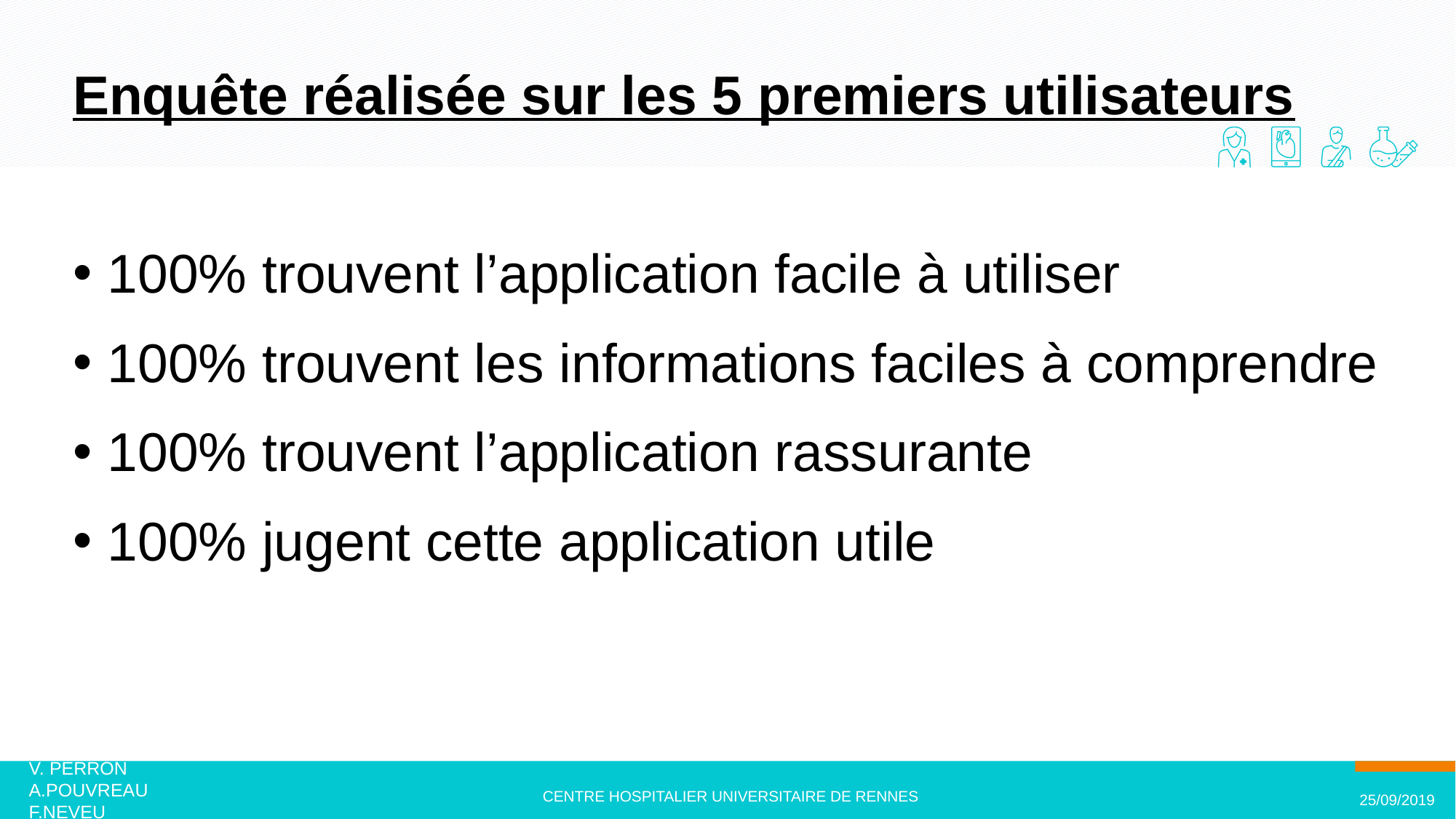

Enquête réalisée sur les 5 premiers utilisateurs

100% trouvent l’application facile à utiliser
100% trouvent les informations faciles à comprendre
100% trouvent l’application rassurante
100% jugent cette application utile

V. PERRON  A.POUVREAU  F.NEVEU
CENTRE HOSPITALIER UNIVERSITAIRE DE RENNES
25/09/2019